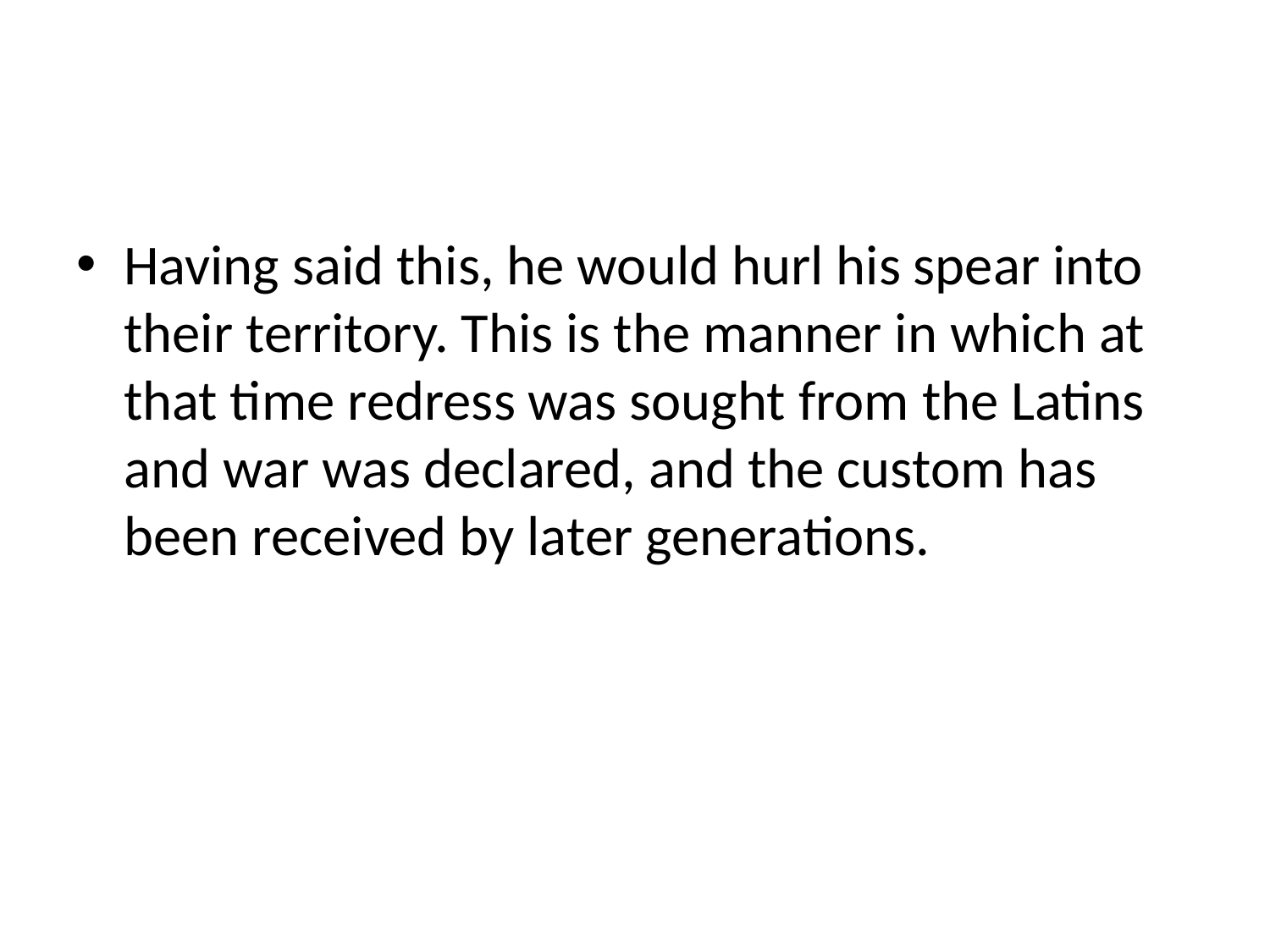

#
Having said this, he would hurl his spear into their territory. This is the manner in which at that time redress was sought from the Latins and war was declared, and the custom has been received by later generations.